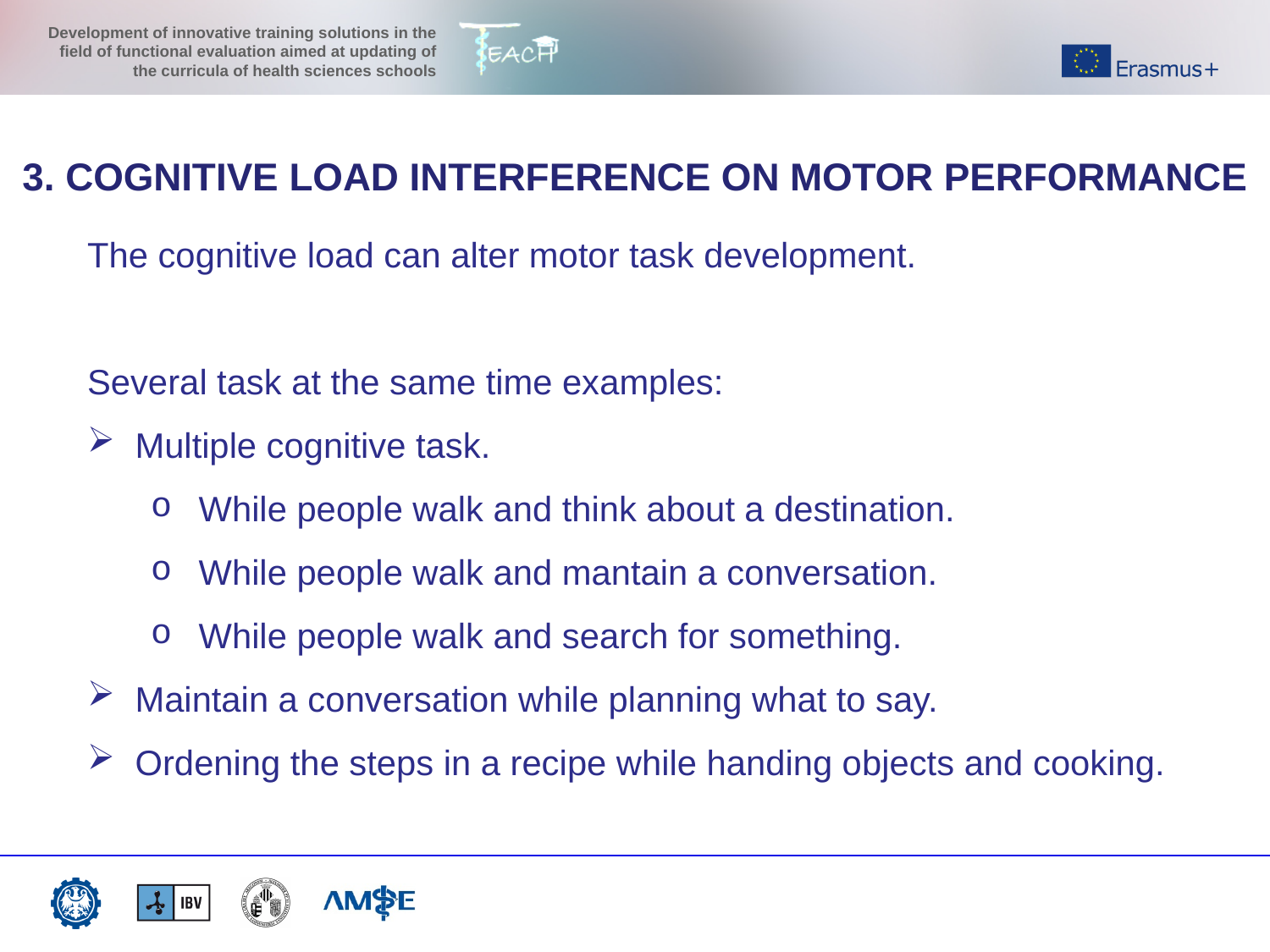

3. COGNITIVE LOAD INTERFERENCE ON MOTOR PERFORMANCE
The cognitive load can alter motor task development.

Several task at the same time examples:
Multiple cognitive task.
While people walk and think about a destination.
While people walk and mantain a conversation.
While people walk and search for something.
Maintain a conversation while planning what to say.
Ordening the steps in a recipe while handing objects and cooking.